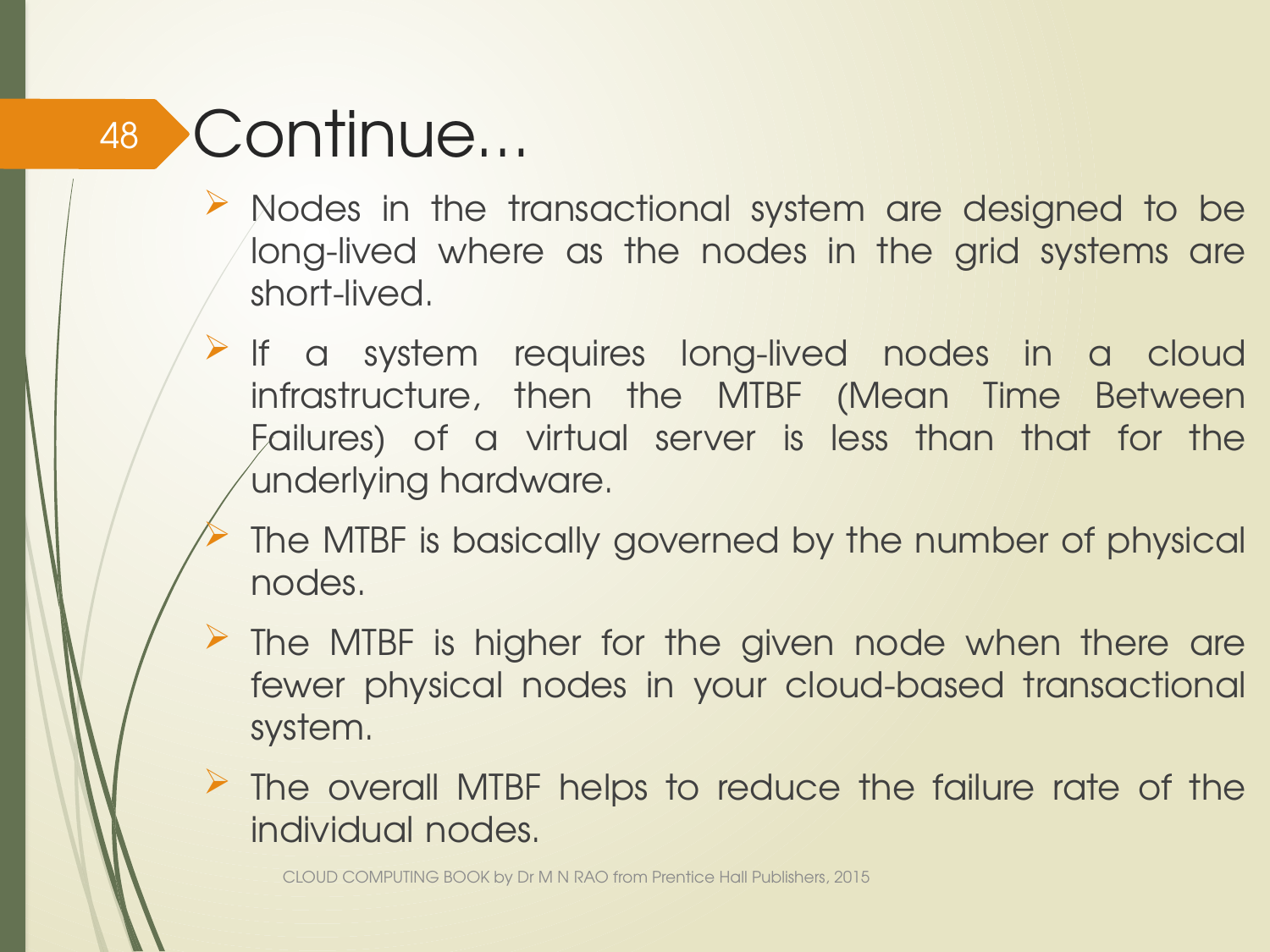

# Continue…
48
Nodes in the transactional system are designed to be long-lived where as the nodes in the grid systems are short-lived.
If a system requires long-lived nodes in a cloud infrastructure, then the MTBF (Mean Time Between Failures) of a virtual server is less than that for the underlying hardware.
The MTBF is basically governed by the number of physical nodes.
The MTBF is higher for the given node when there are fewer physical nodes in your cloud-based transactional system.
The overall MTBF helps to reduce the failure rate of the individual nodes.
CLOUD COMPUTING BOOK by Dr M N RAO from Prentice Hall Publishers, 2015